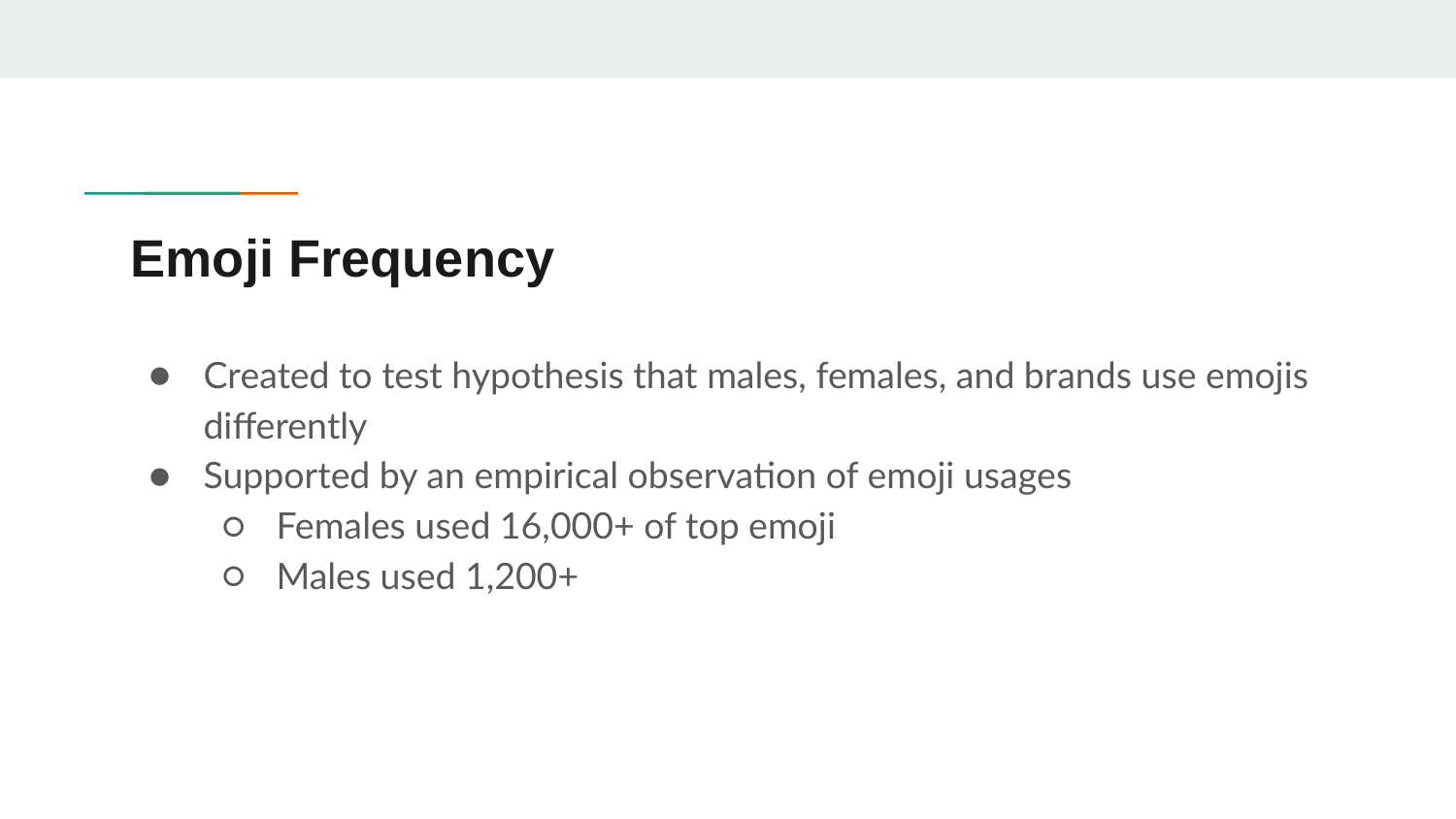

# Emoji Frequency
Created to test hypothesis that males, females, and brands use emojis differently
Supported by an empirical observation of emoji usages
Females used 16,000+ of top emoji
Males used 1,200+